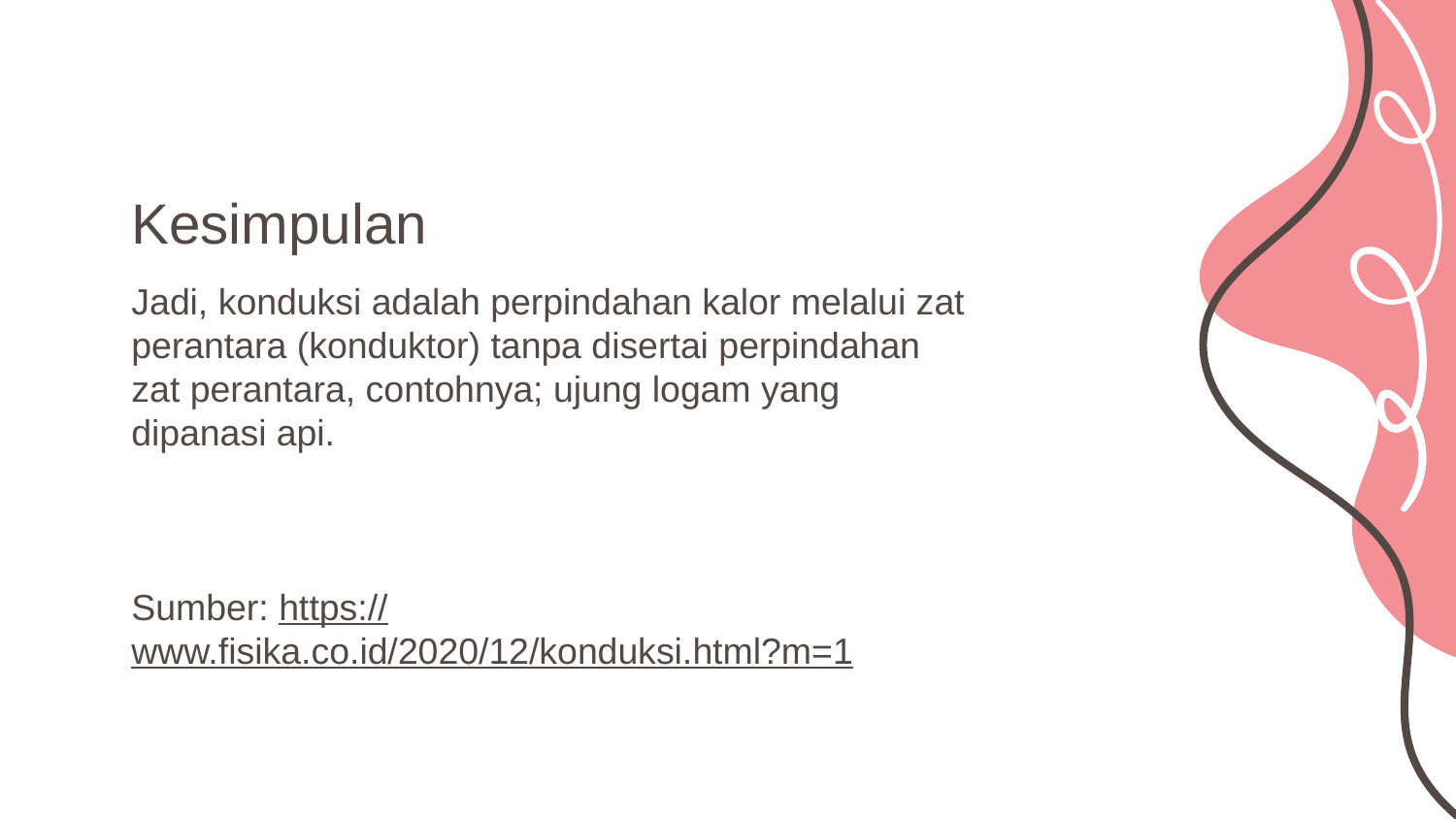

Kesimpulan
Jadi, konduksi adalah perpindahan kalor melalui zat perantara (konduktor) tanpa disertai perpindahan zat perantara, contohnya; ujung logam yang dipanasi api.

Sumber: https://www.fisika.co.id/2020/12/konduksi.html?m=1